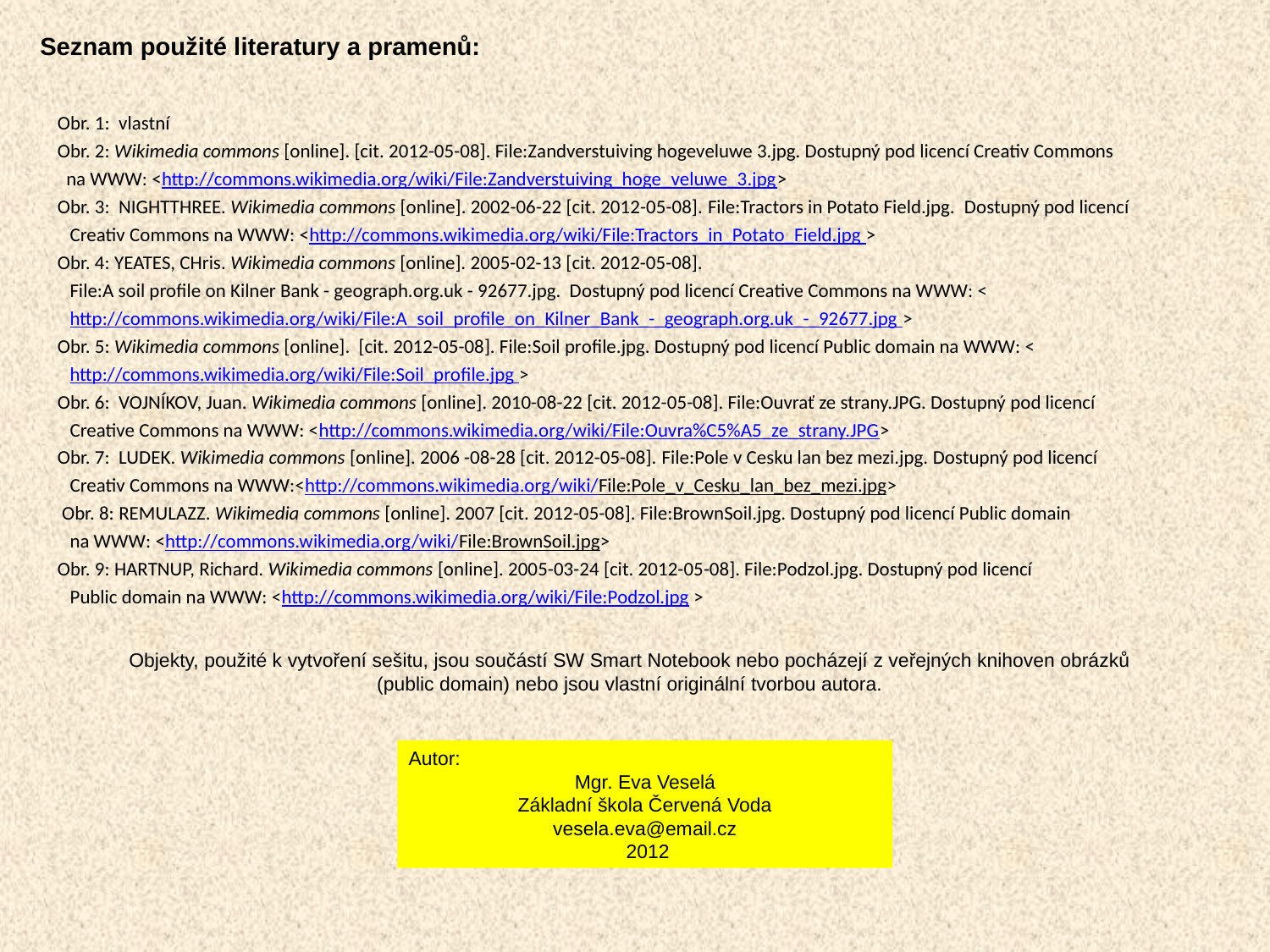

Seznam použité literatury a pramenů:
Obr. 1:  vlastní
Obr. 2: Wikimedia commons [online]. [cit. 2012-05-08]. File:Zandverstuiving hogeveluwe 3.jpg. Dostupný pod licencí Creativ Commons
  na WWW: <http://commons.wikimedia.org/wiki/File:Zandverstuiving_hoge_veluwe_3.jpg>
Obr. 3:  NIGHTTHREE. Wikimedia commons [online]. 2002-06-22 [cit. 2012-05-08]. File:Tractors in Potato Field.jpg.  Dostupný pod licencí Creativ Commons na WWW: <http://commons.wikimedia.org/wiki/File:Tractors_in_Potato_Field.jpg >
Obr. 4: YEATES, CHris. Wikimedia commons [online]. 2005-02-13 [cit. 2012-05-08].
File:A soil profile on Kilner Bank - geograph.org.uk - 92677.jpg.  Dostupný pod licencí Creative Commons na WWW: <http://commons.wikimedia.org/wiki/File:A_soil_profile_on_Kilner_Bank_-_geograph.org.uk_-_92677.jpg >
Obr. 5: Wikimedia commons [online].  [cit. 2012-05-08]. File:Soil profile.jpg. Dostupný pod licencí Public domain na WWW: <http://commons.wikimedia.org/wiki/File:Soil_profile.jpg >
Obr. 6:  VOJNÍKOV, Juan. Wikimedia commons [online]. 2010-08-22 [cit. 2012-05-08]. File:Ouvrať ze strany.JPG. Dostupný pod licencí Creative Commons na WWW: <http://commons.wikimedia.org/wiki/File:Ouvra%C5%A5_ze_strany.JPG>
Obr. 7:  LUDEK. Wikimedia commons [online]. 2006 -08-28 [cit. 2012-05-08]. File:Pole v Cesku lan bez mezi.jpg. Dostupný pod licencí Creativ Commons na WWW:<http://commons.wikimedia.org/wiki/File:Pole_v_Cesku_lan_bez_mezi.jpg>
 Obr. 8: REMULAZZ. Wikimedia commons [online]. 2007 [cit. 2012-05-08]. File:BrownSoil.jpg. Dostupný pod licencí Public domain
na WWW: <http://commons.wikimedia.org/wiki/File:BrownSoil.jpg>
Obr. 9: HARTNUP, Richard. Wikimedia commons [online]. 2005-03-24 [cit. 2012-05-08]. File:Podzol.jpg. Dostupný pod licencí
Public domain na WWW: <http://commons.wikimedia.org/wiki/File:Podzol.jpg >

Objekty, použité k vytvoření sešitu, jsou součástí SW Smart Notebook nebo pocházejí z veřejných knihoven obrázků (public domain) nebo jsou vlastní originální tvorbou autora.
Autor:
Mgr. Eva Veselá
Základní škola Červená Voda
vesela.eva@email.cz
 2012